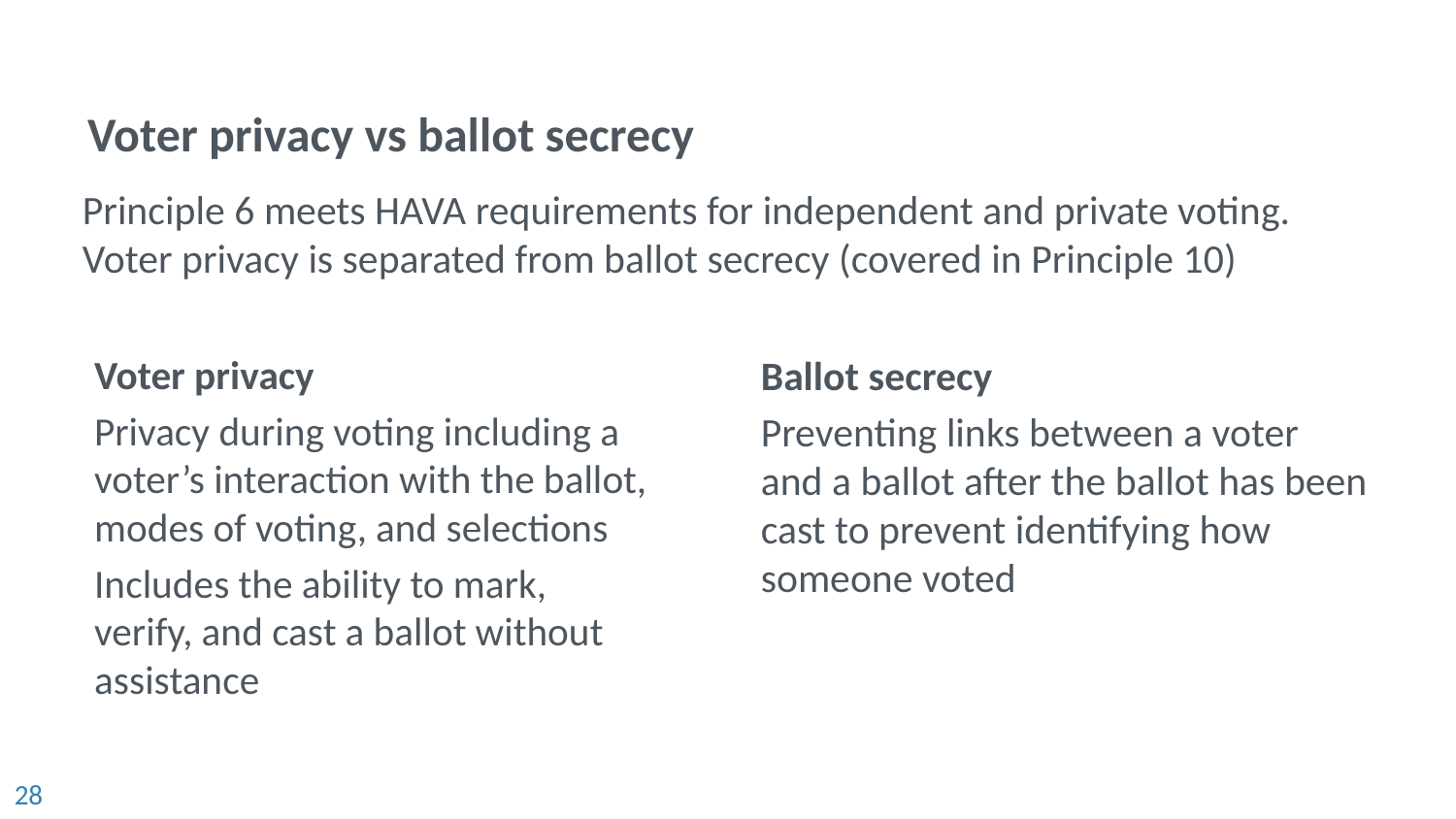

# Voter privacy vs ballot secrecy
Principle 6 meets HAVA requirements for independent and private voting.
Voter privacy is separated from ballot secrecy (covered in Principle 10)
Voter privacy
Privacy during voting including a voter’s interaction with the ballot, modes of voting, and selections
Includes the ability to mark, verify, and cast a ballot without assistance
Ballot secrecy
Preventing links between a voter and a ballot after the ballot has been cast to prevent identifying how someone voted